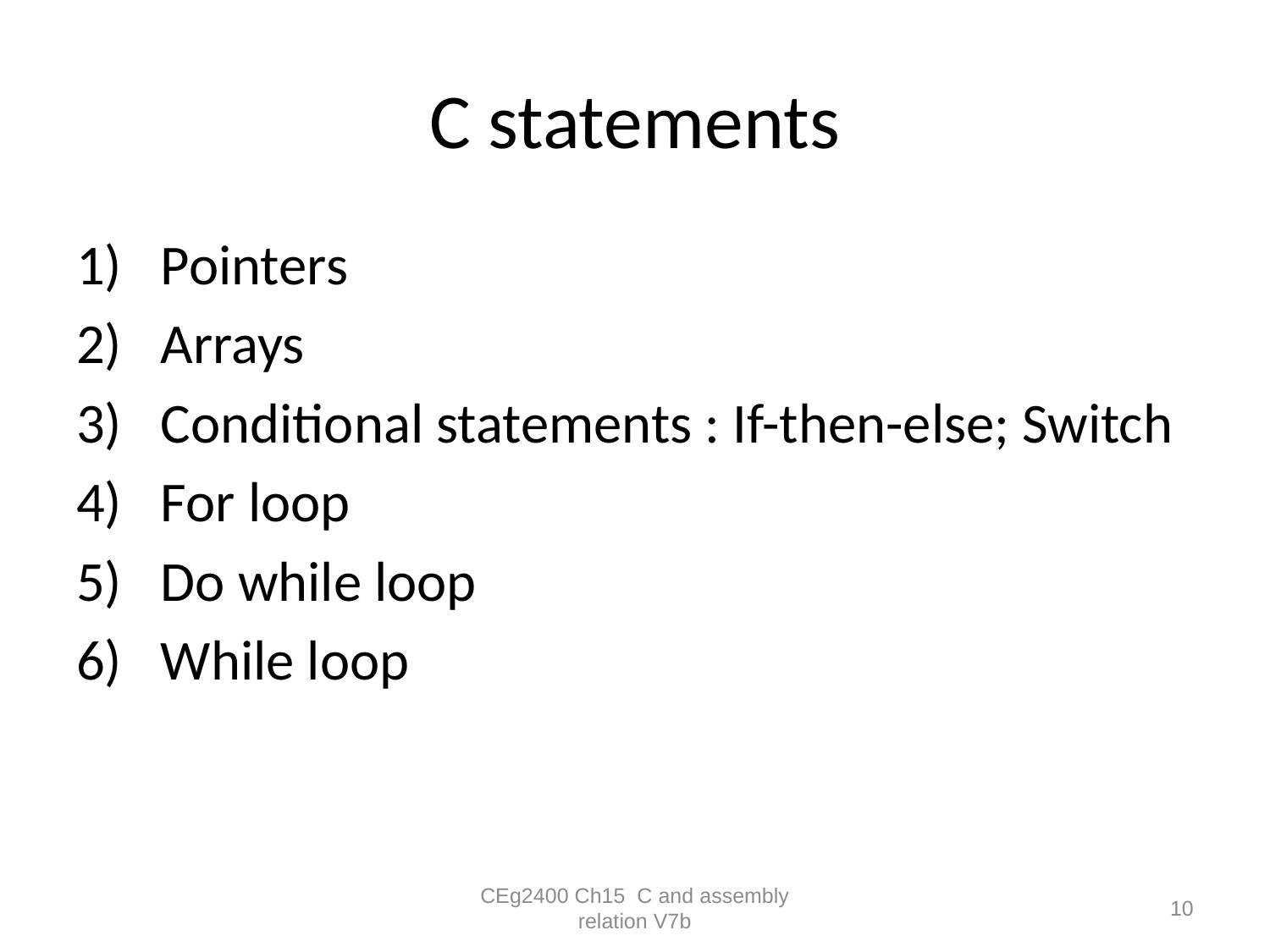

# C statements
Pointers
Arrays
Conditional statements : If-then-else; Switch
For loop
Do while loop
While loop

CEg2400 Ch15  C and assembly relation V7b
10